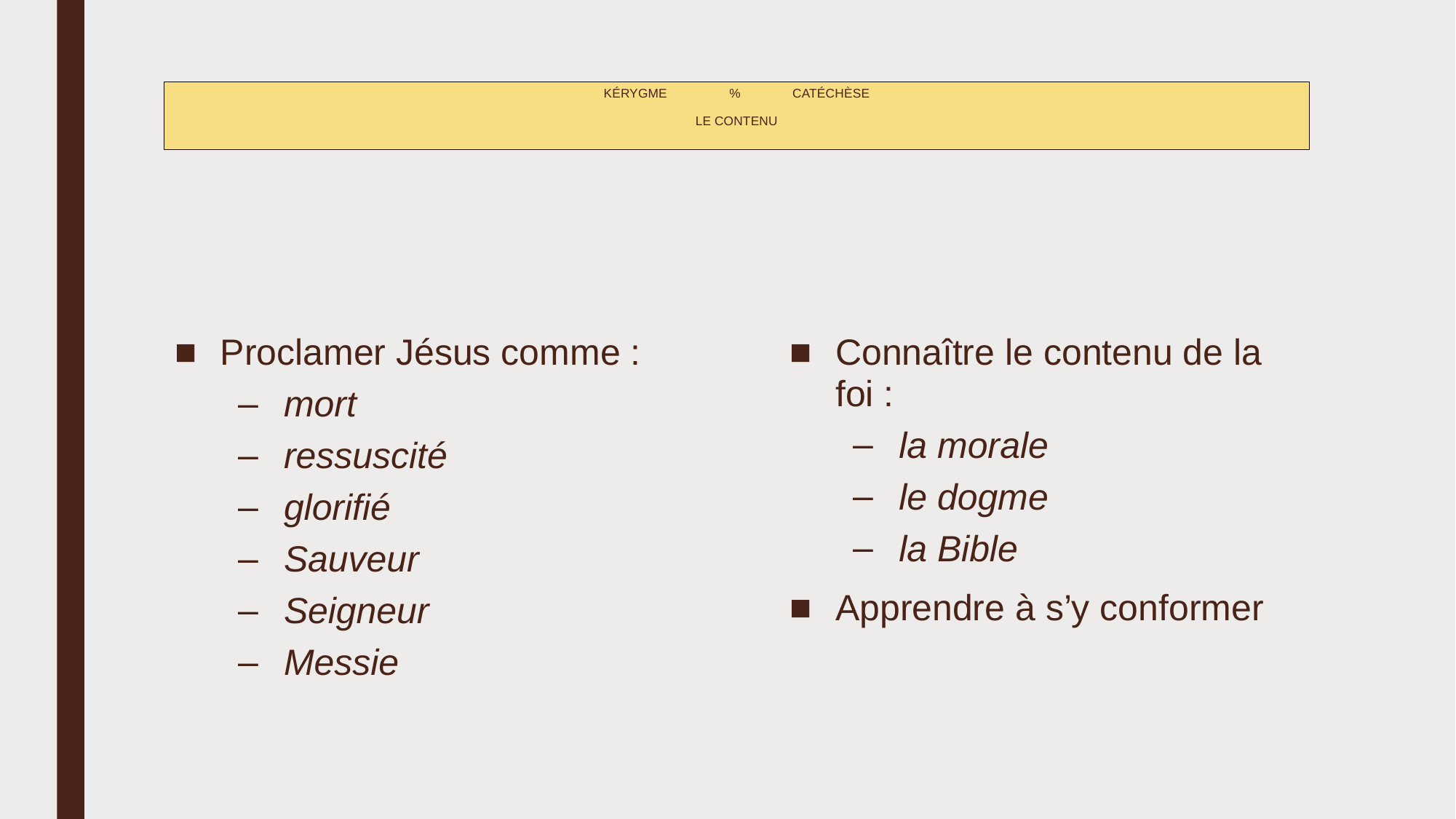

# kérygme                  %               catéchèse le contenu
Proclamer Jésus comme :
mort
ressuscité
glorifié
Sauveur
Seigneur
Messie

Connaître le contenu de la
foi :
la morale
le dogme
la Bible
Apprendre à s’y conformer